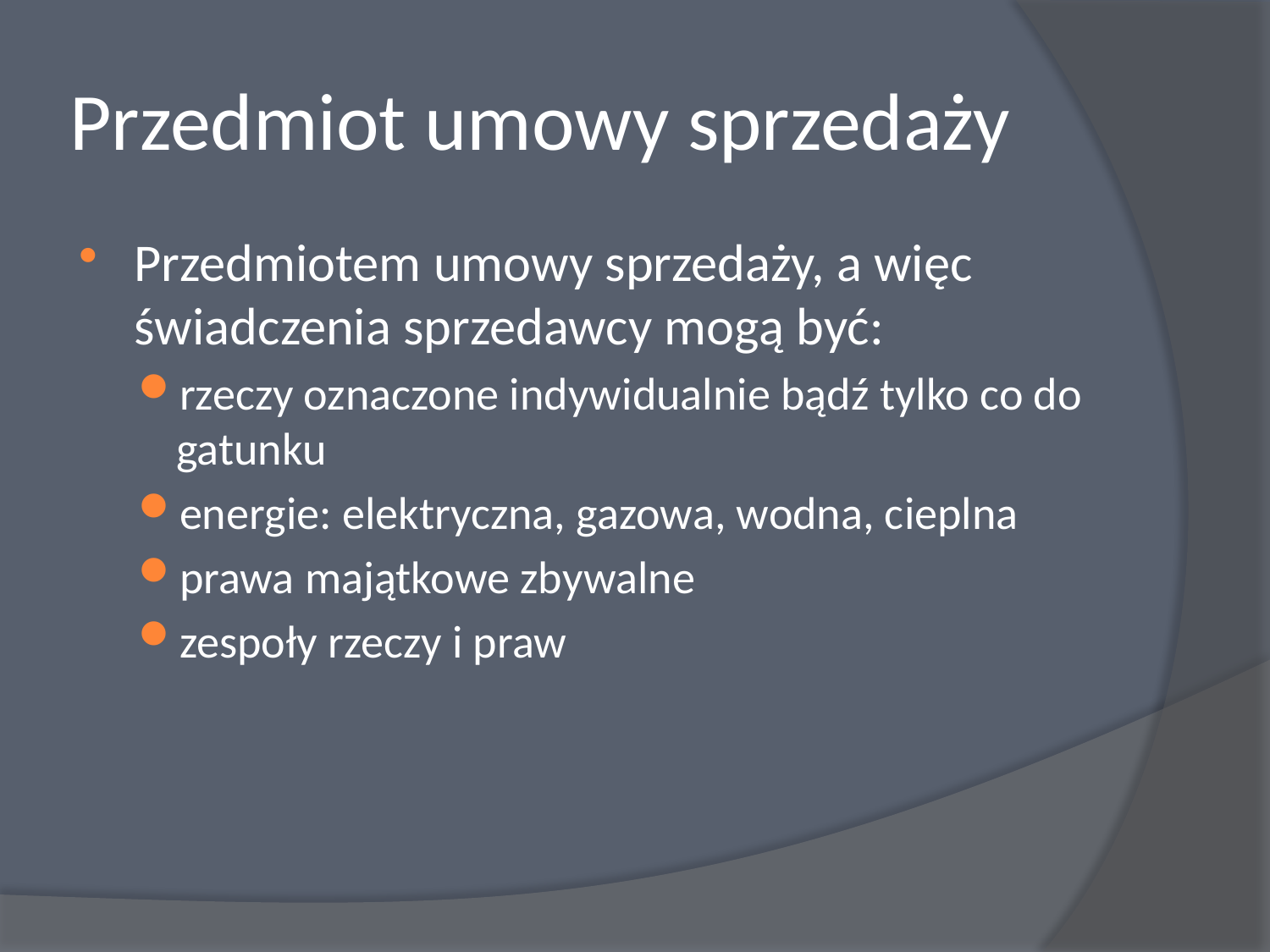

# Przedmiot umowy sprzedaży
Przedmiotem umowy sprzedaży, a więc świadczenia sprzedawcy mogą być:
rzeczy oznaczone indywidualnie bądź tylko co do gatunku
energie: elektryczna, gazowa, wodna, cieplna
prawa majątkowe zbywalne
zespoły rzeczy i praw